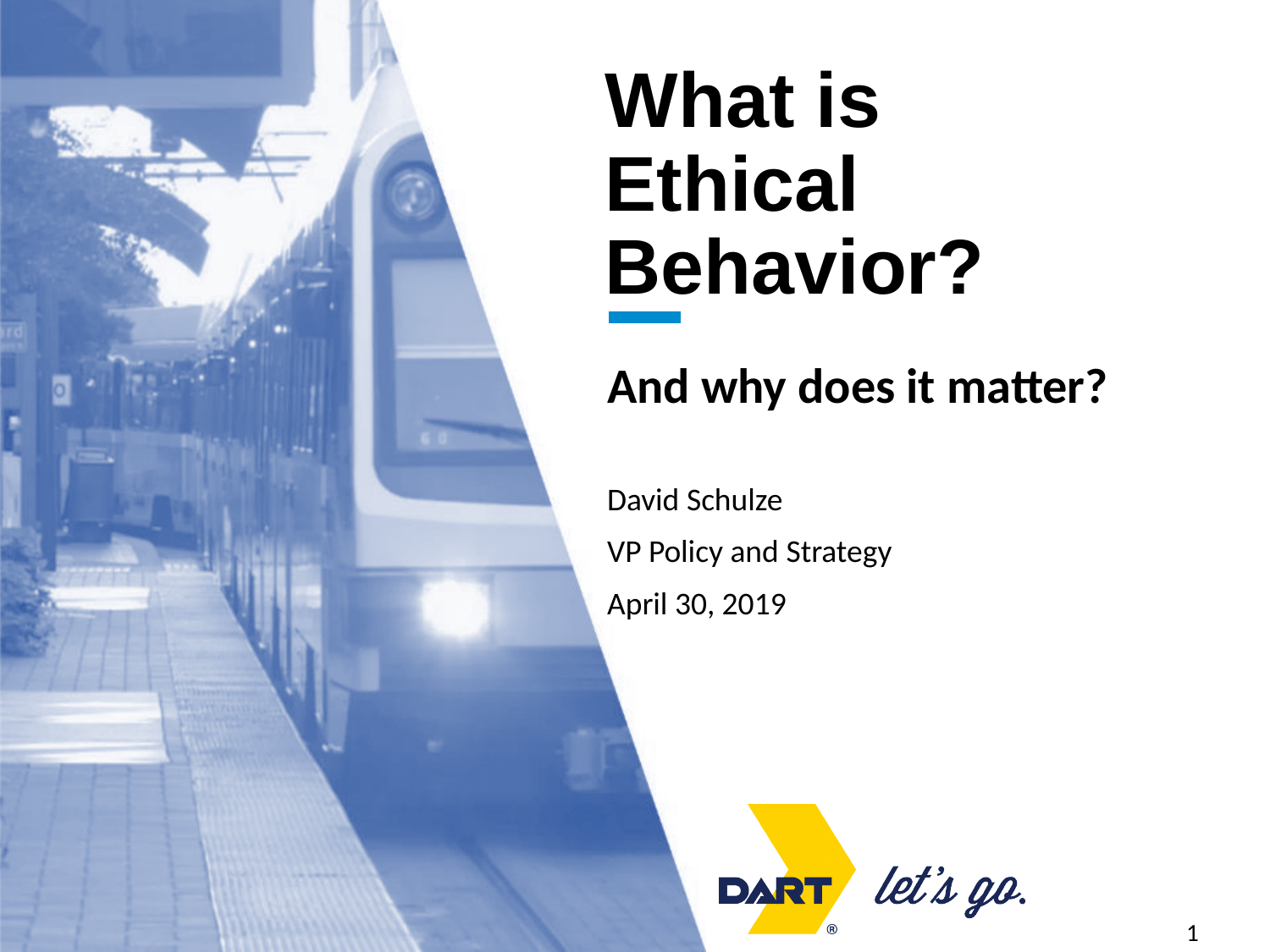

# What is Ethical Behavior?
And why does it matter?

David Schulze
VP Policy and Strategy
April 30, 2019